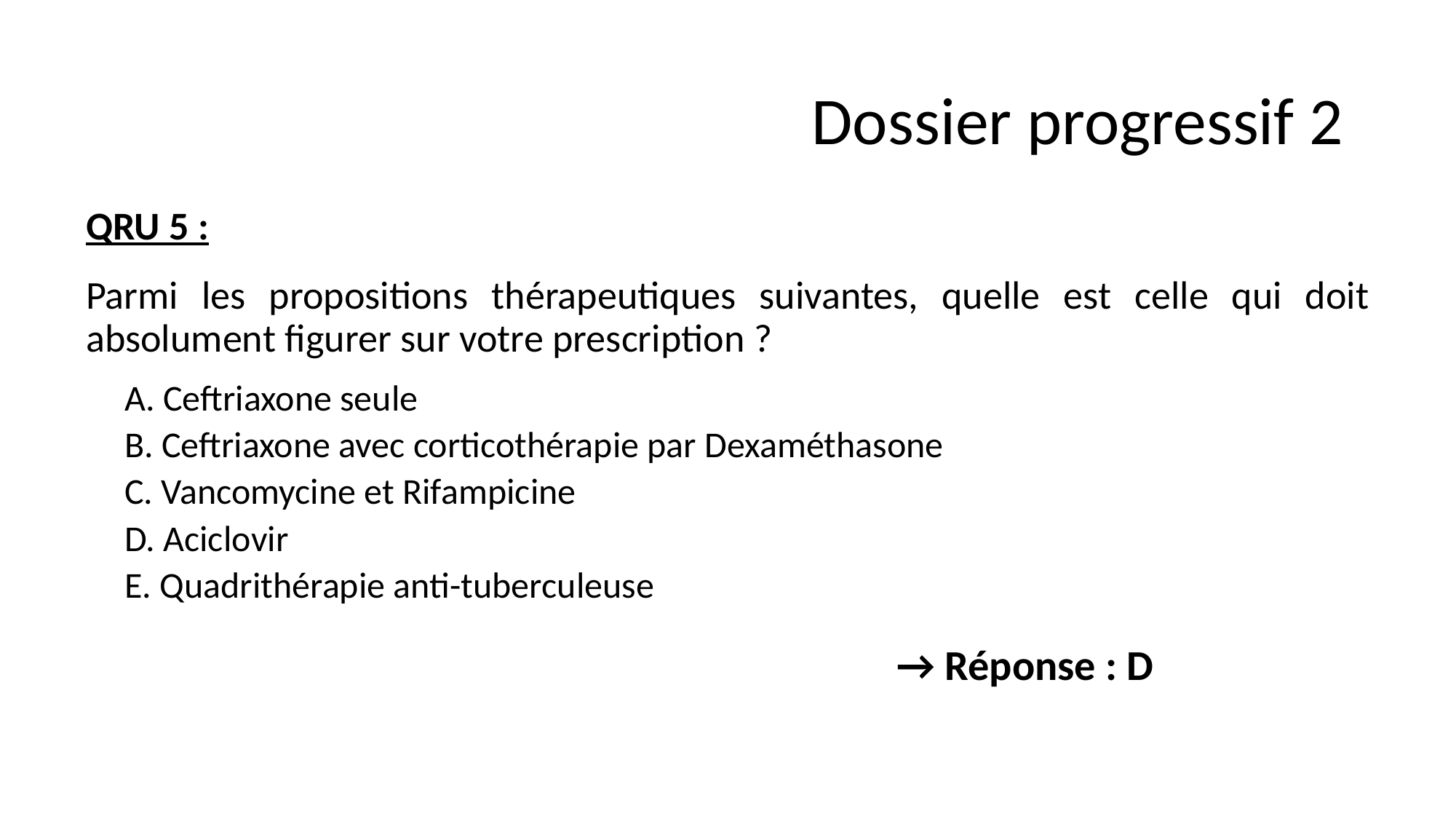

# Dossier progressif 2
QRU 5 :
Parmi les propositions thérapeutiques suivantes, quelle est celle qui doit absolument figurer sur votre prescription ?
A. Ceftriaxone seule
B. Ceftriaxone avec corticothérapie par Dexaméthasone
C. Vancomycine et Rifampicine
D. Aciclovir
E. Quadrithérapie anti-tuberculeuse
→ Réponse : D